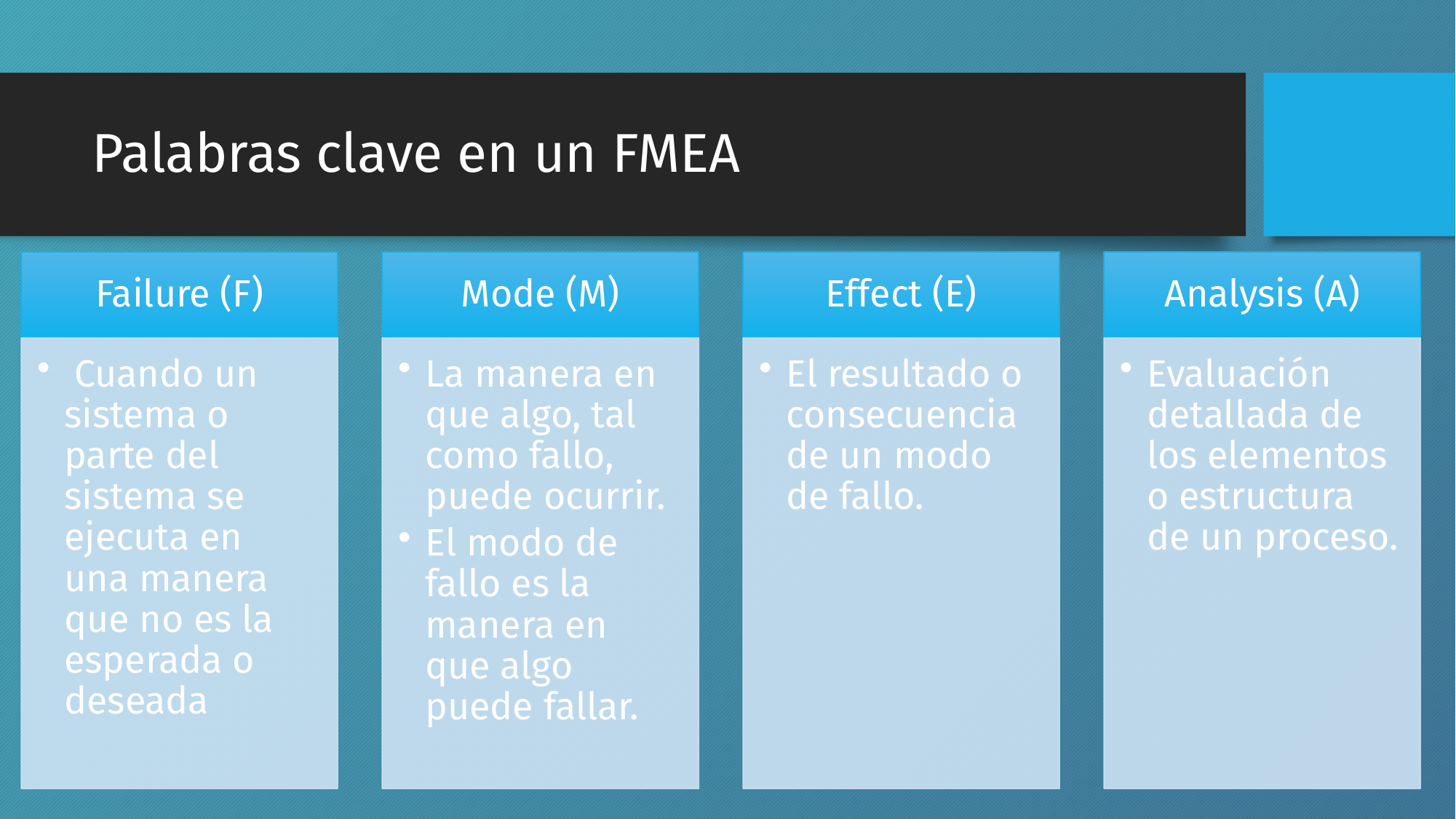

# Palabras clave en un FMEA
Failure (F)
 Cuando un sistema o parte del sistema se ejecuta en una manera que no es la esperada o deseada

Mode (M)
La manera en que algo, tal como fallo, puede ocurrir.
El modo de fallo es la manera en que algo puede fallar.

Effect (E)
El resultado o consecuencia de un modo de fallo.

Analysis (A)
Evaluación detallada de los elementos o estructura de un proceso.